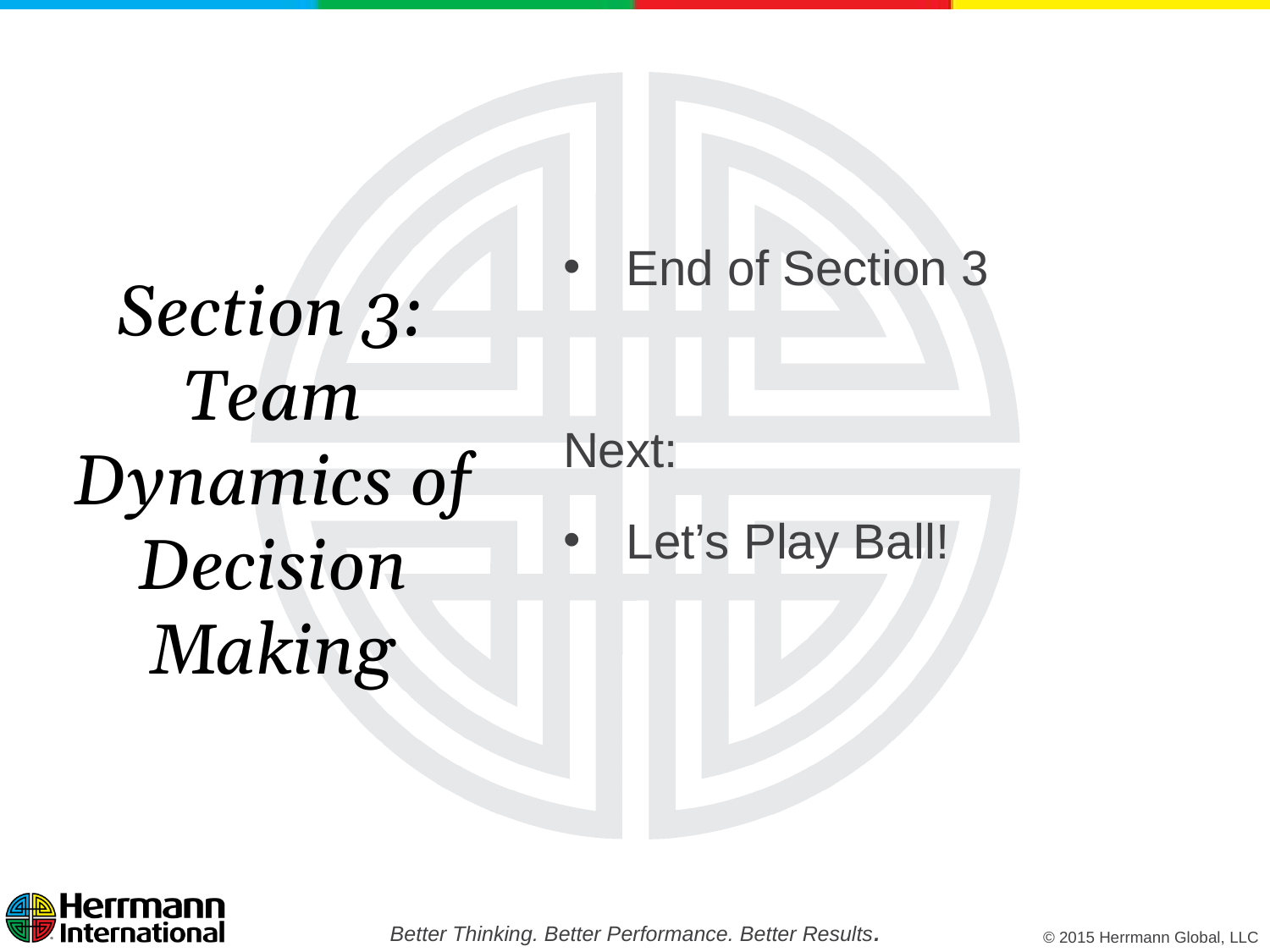

End of Section 3

Next:
Let’s Play Ball!
# Section 3: Team Dynamics of Decision Making